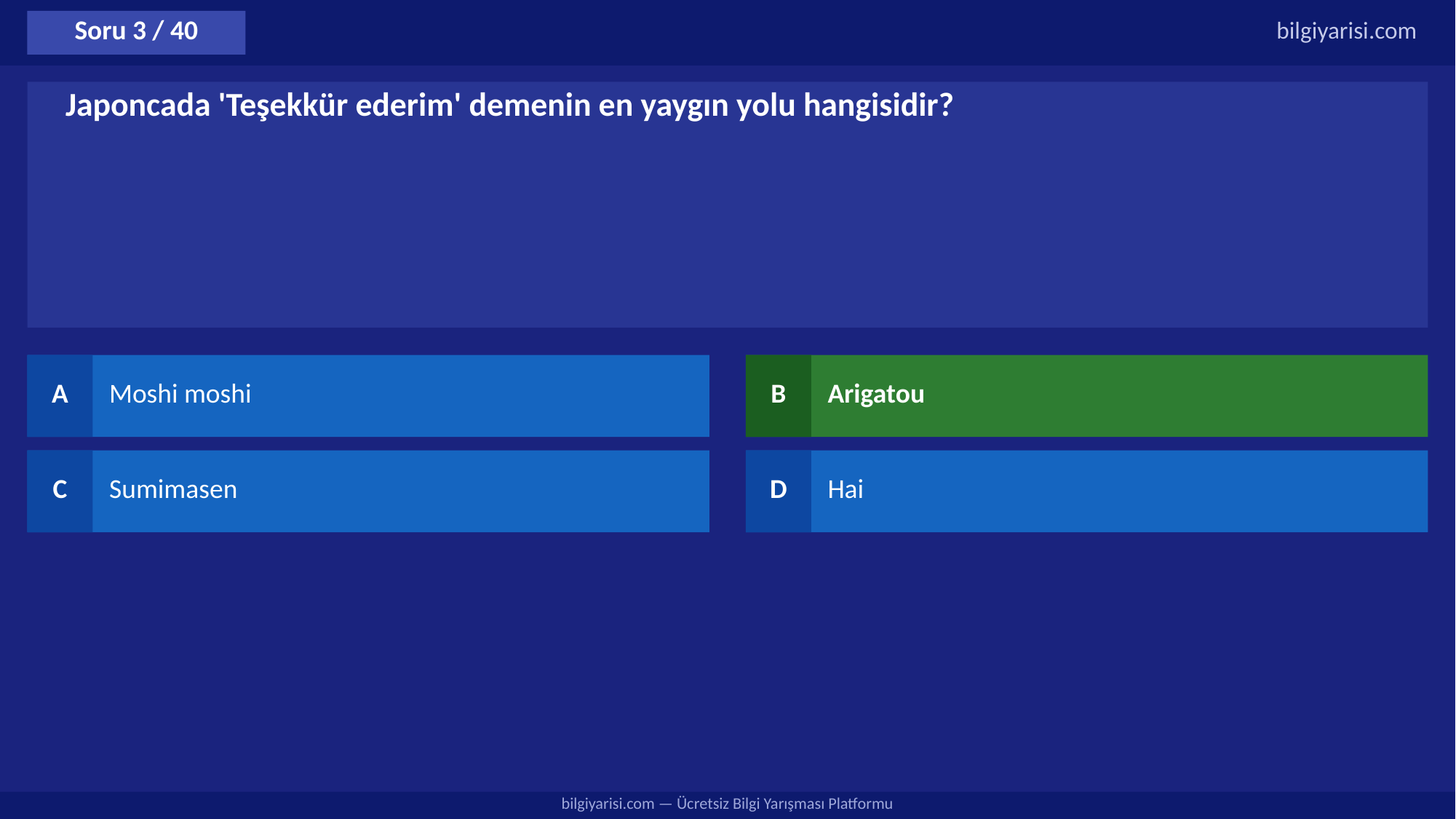

Soru 3 / 40
bilgiyarisi.com

Japoncada 'Teşekkür ederim' demenin en yaygın yolu hangisidir?

A
Moshi moshi

B
Arigatou

C
Sumimasen

D
Hai
bilgiyarisi.com — Ücretsiz Bilgi Yarışması Platformu